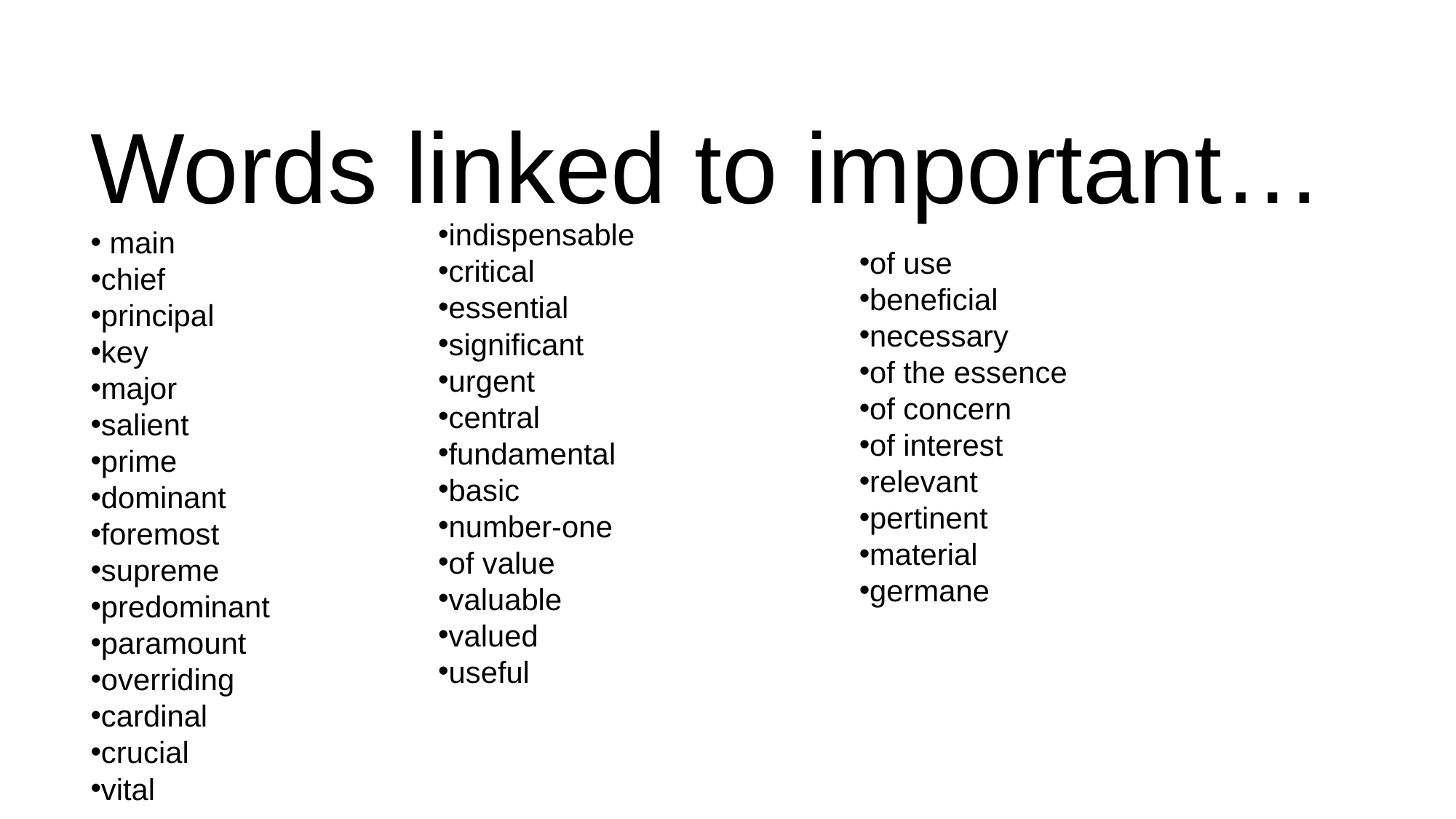

Words linked to important…
 main
chief
principal
key
major
salient
prime
dominant
foremost
supreme
predominant
paramount
overriding
cardinal
crucial
vital

indispensable
critical
essential
significant
urgent
central
fundamental
basic
number-one
of value
valuable
valued
useful

of use
beneficial
necessary
of the essence
of concern
of interest
relevant
pertinent
material
germane